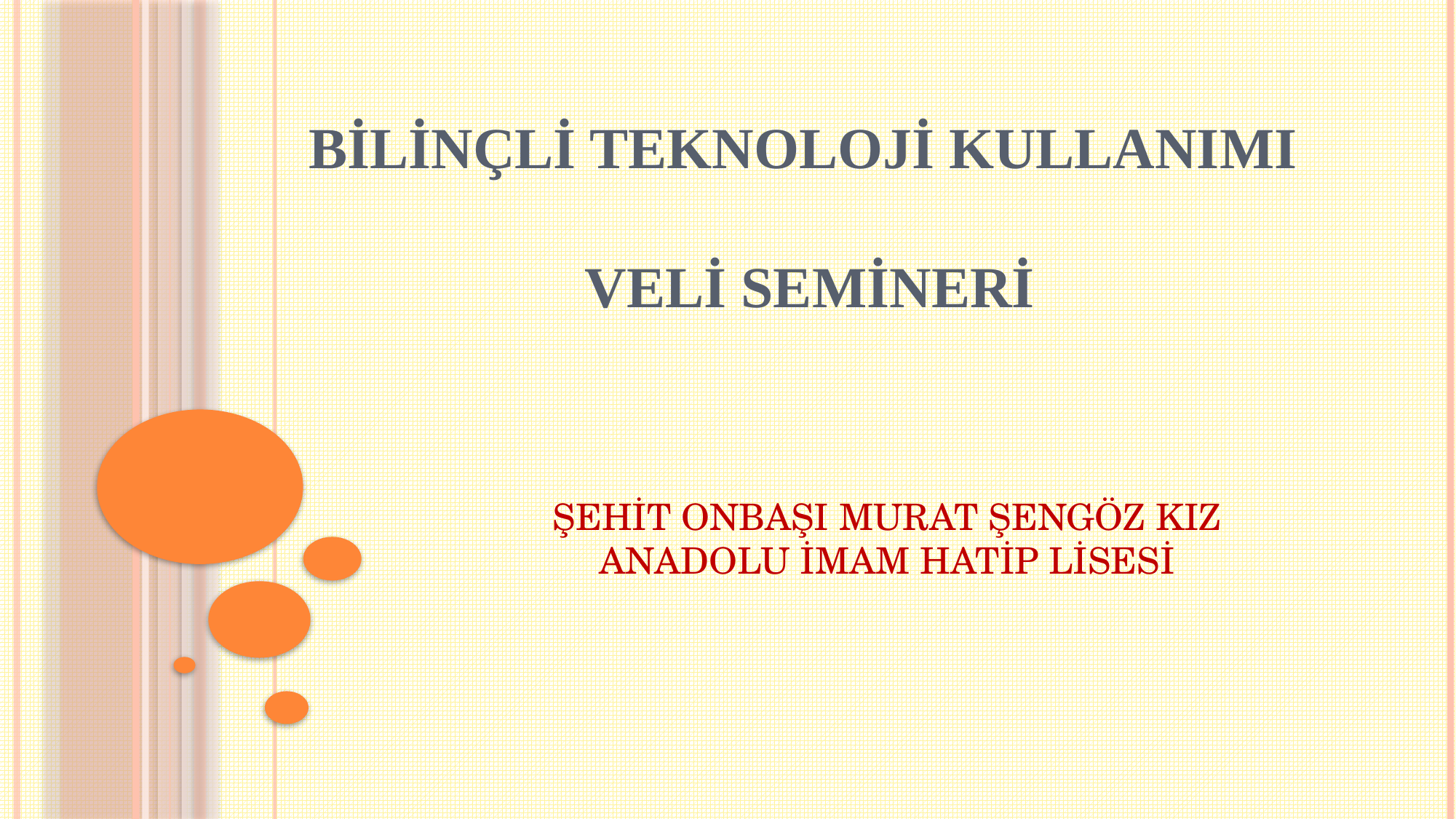

# BİLİNÇLİ TEKNOLOJİ KULLANIMI VELİ SEMİNERİ
ŞEHİT ONBAŞI MURAT ŞENGÖZ KIZ ANADOLU İMAM HATİP LİSESİ